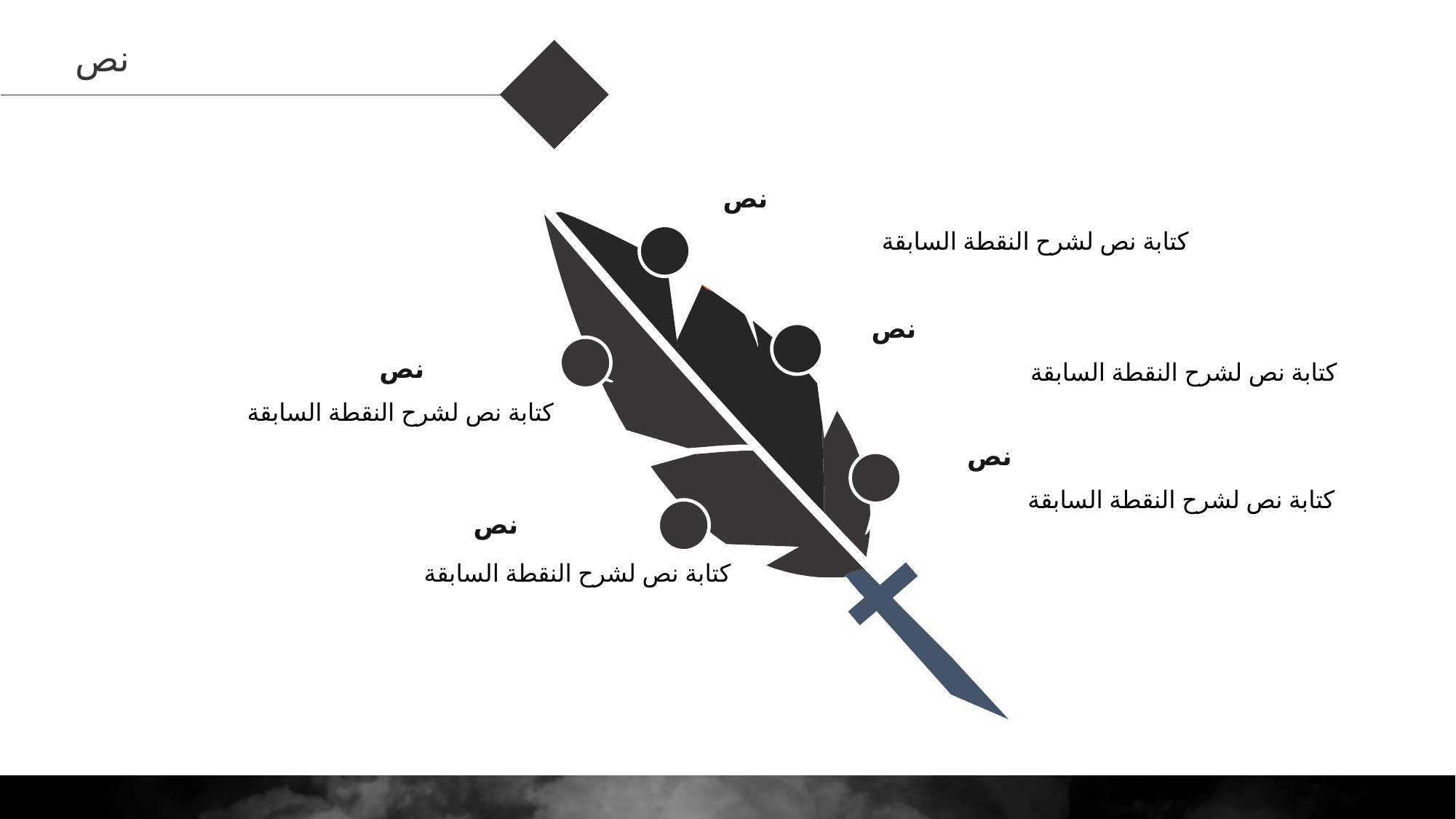

نص

نص

كتابة نص لشرح النقطة السابقة
نص

كتابة نص لشرح النقطة السابقة
نص
كتابة نص لشرح النقطة السابقة
نص
كتابة نص لشرح النقطة السابقة
نص
كتابة نص لشرح النقطة السابقة